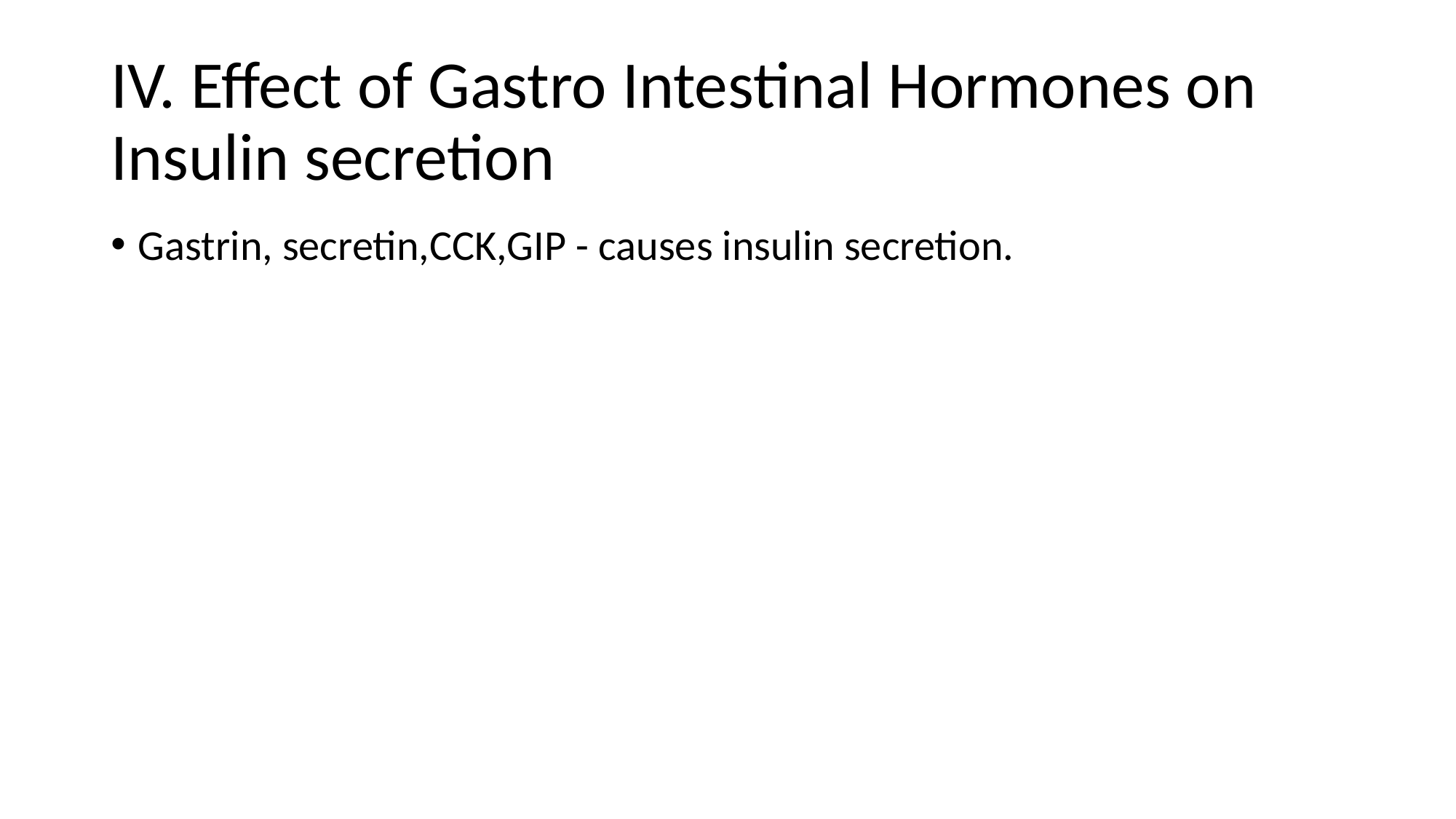

# IV. Effect of Gastro Intestinal Hormones on Insulin secretion
Gastrin, secretin,CCK,GIP - causes insulin secretion.